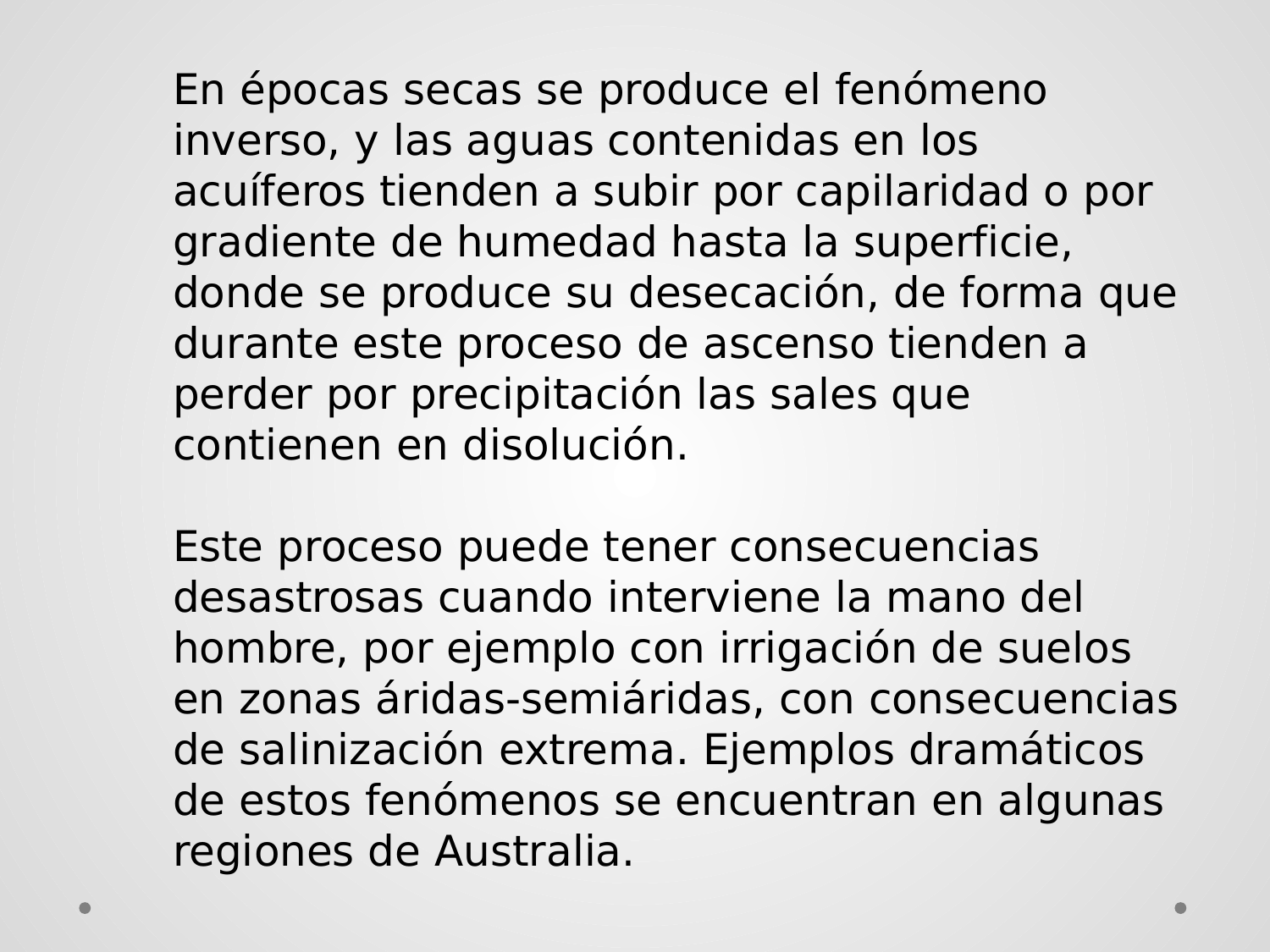

En épocas secas se produce el fenómeno inverso, y las aguas contenidas en los acuíferos tienden a subir por capilaridad o por gradiente de humedad hasta la superficie, donde se produce su desecación, de forma que durante este proceso de ascenso tienden a perder por precipitación las sales que contienen en disolución.

Este proceso puede tener consecuencias desastrosas cuando interviene la mano del hombre, por ejemplo con irrigación de suelos en zonas áridas-semiáridas, con consecuencias de salinización extrema. Ejemplos dramáticos de estos fenómenos se encuentran en algunas regiones de Australia.